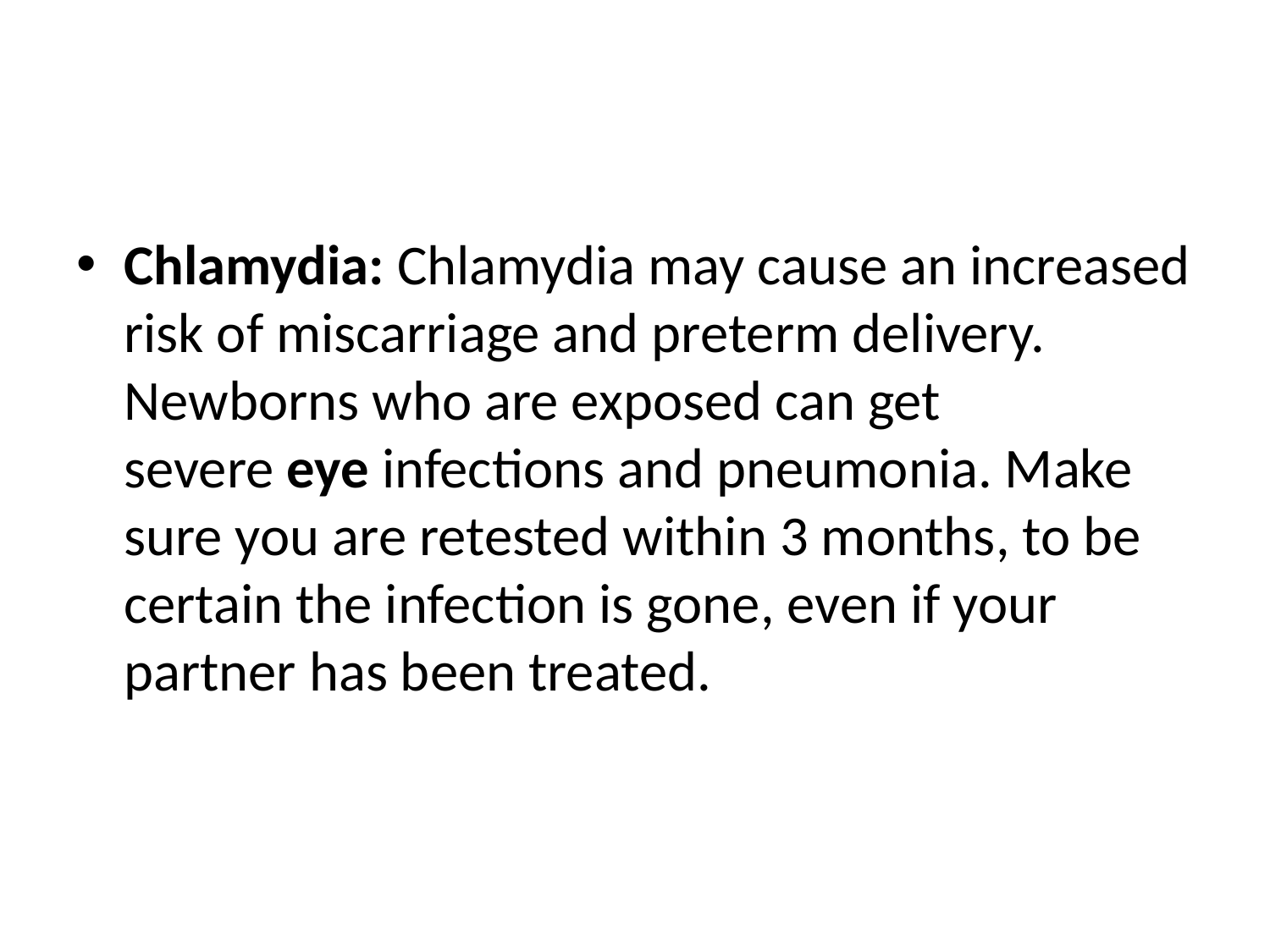

#
Chlamydia: Chlamydia may cause an increased risk of miscarriage and preterm delivery. Newborns who are exposed can get severe eye infections and pneumonia. Make sure you are retested within 3 months, to be certain the infection is gone, even if your partner has been treated.